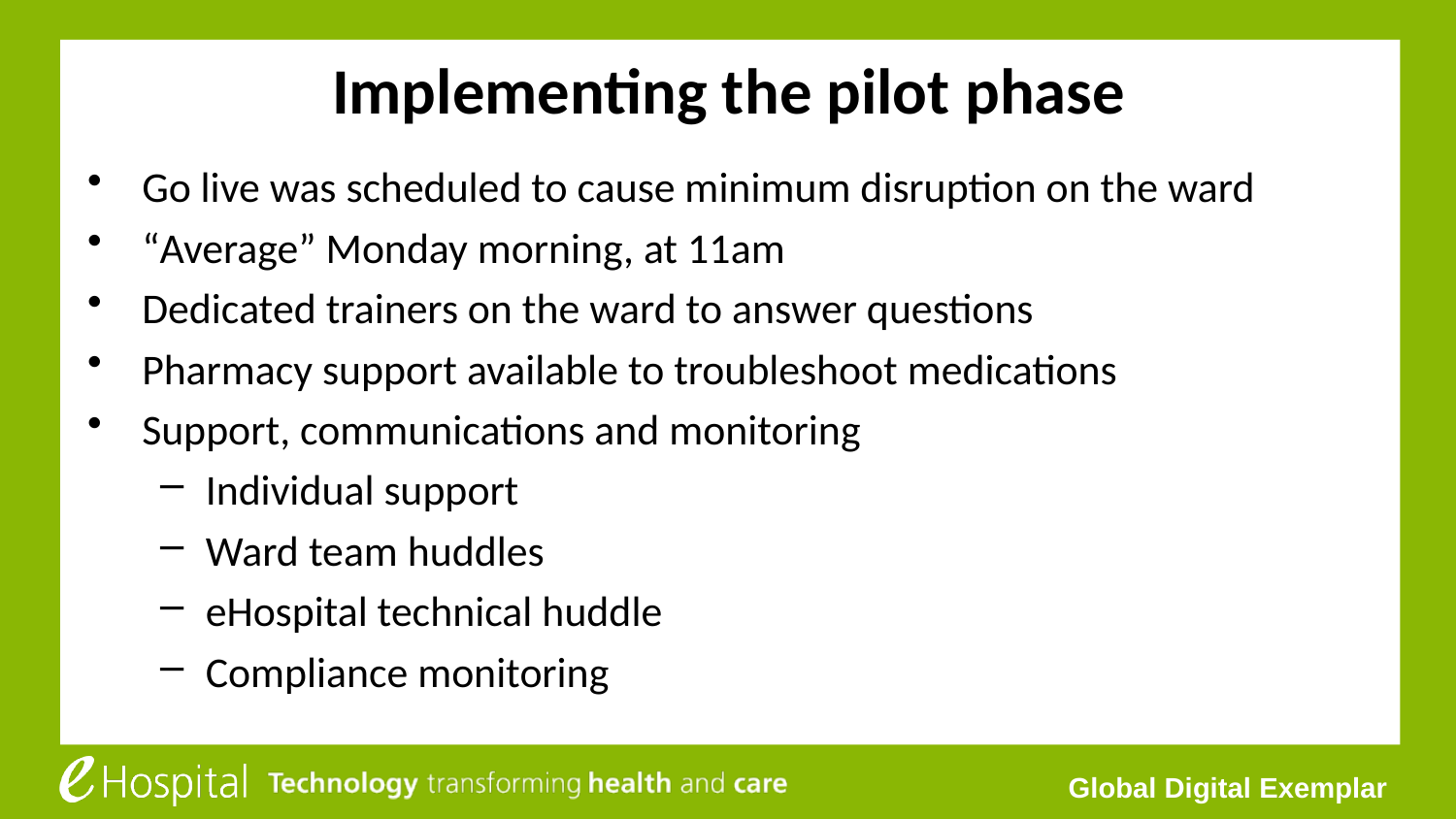

# Implementing the pilot phase
Go live was scheduled to cause minimum disruption on the ward
“Average” Monday morning, at 11am
Dedicated trainers on the ward to answer questions
Pharmacy support available to troubleshoot medications
Support, communications and monitoring
Individual support
Ward team huddles
eHospital technical huddle
Compliance monitoring